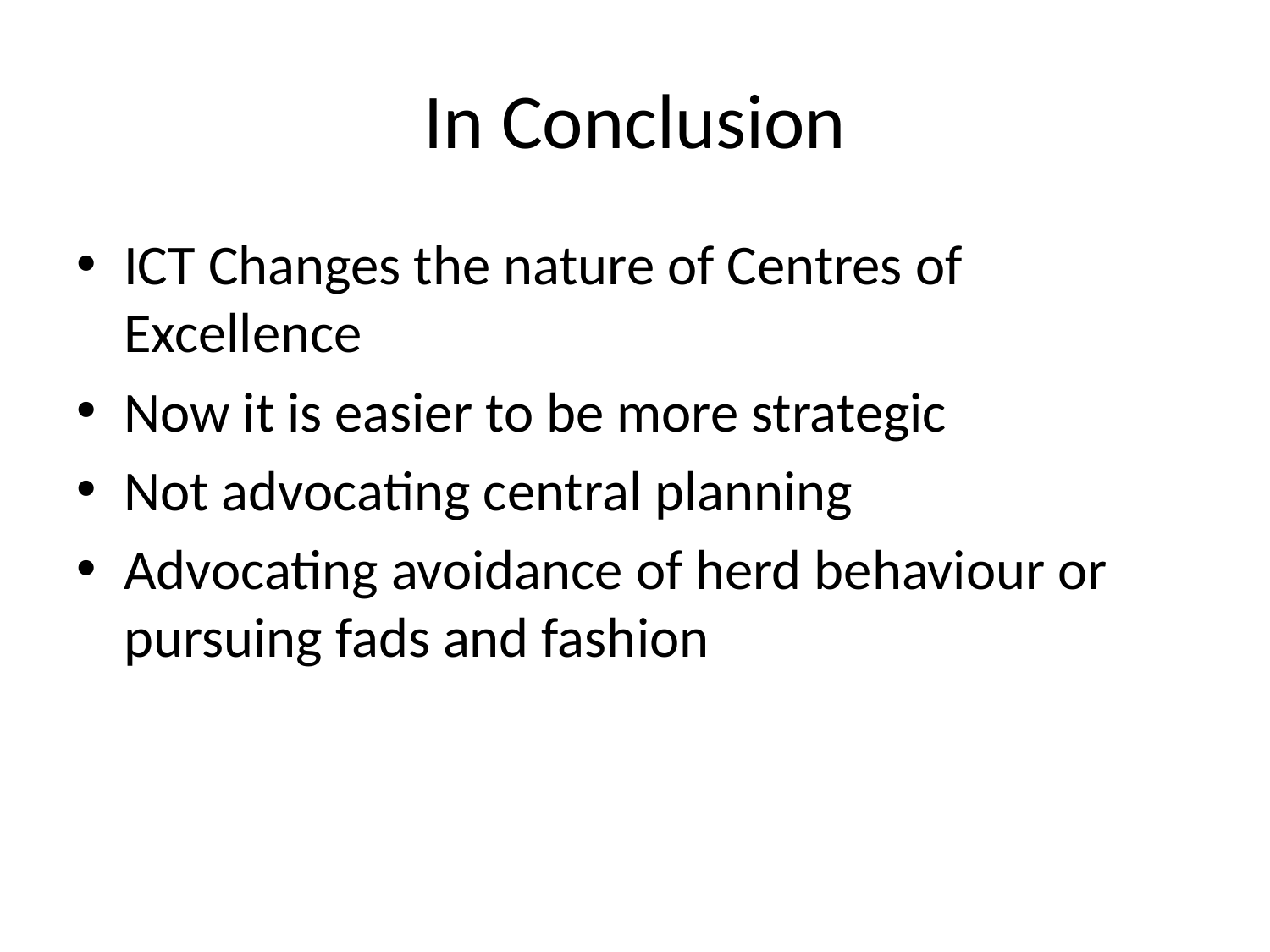

# In Conclusion
ICT Changes the nature of Centres of Excellence
Now it is easier to be more strategic
Not advocating central planning
Advocating avoidance of herd behaviour or pursuing fads and fashion